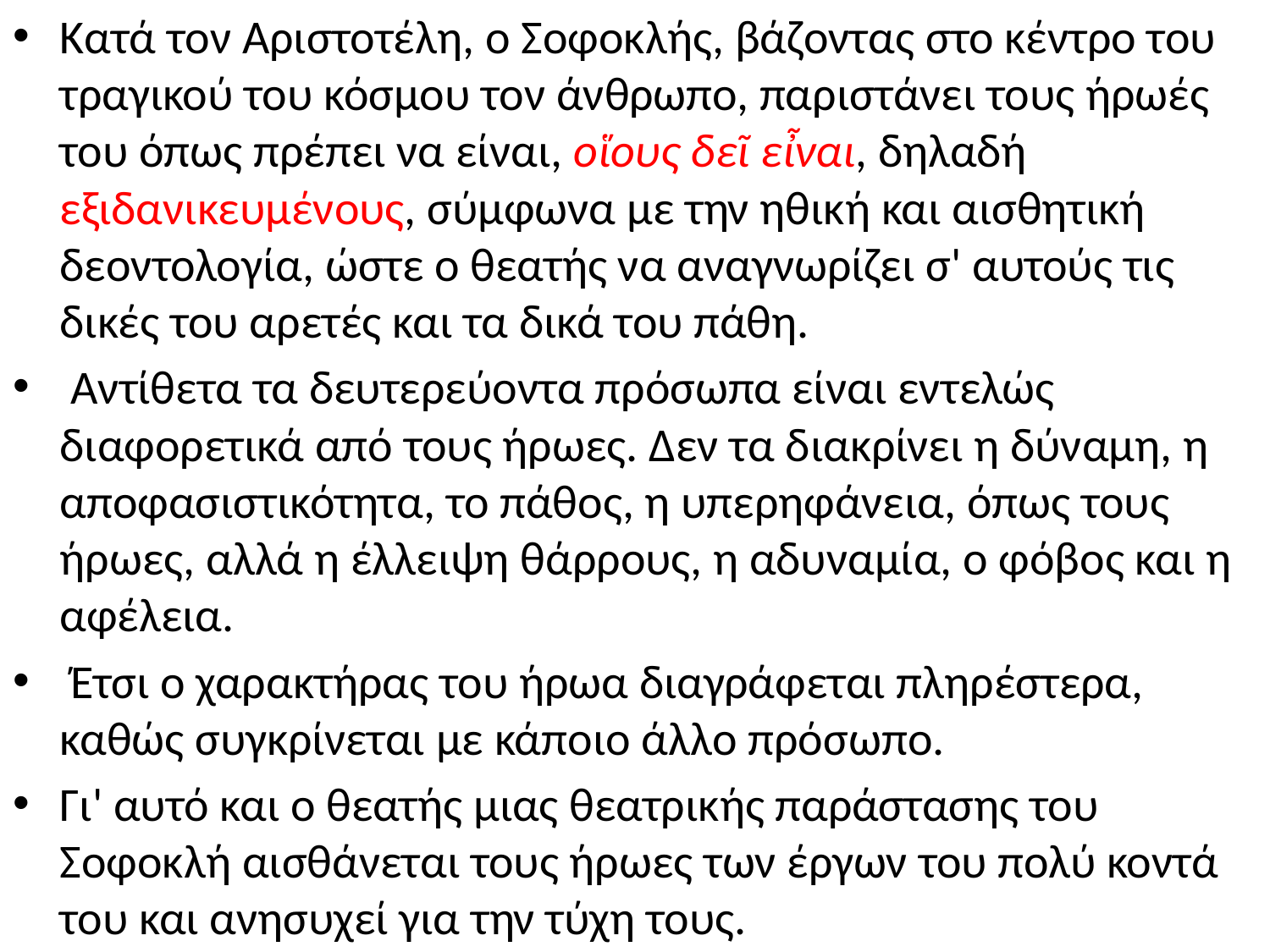

Κατά τον Αριστοτέλη, ο Σοφοκλής, βάζοντας στο κέντρο του τραγικού του κόσμου τον άνθρωπο, παριστάνει τους ήρωές του όπως πρέπει να είναι, οἵους δεῖ εἶναι, δηλαδή εξιδανικευμένους, σύμφωνα με την ηθική και αισθητική δεοντολογία, ώστε ο θεατής να αναγνωρίζει σ' αυτούς τις δικές του αρετές και τα δικά του πάθη.
 Αντίθετα τα δευτερεύοντα πρόσωπα είναι εντελώς διαφορετικά από τους ήρωες. Δεν τα διακρίνει η δύναμη, η αποφασιστικότητα, το πάθος, η υπερηφάνεια, όπως τους ήρωες, αλλά η έλλειψη θάρρους, η αδυναμία, ο φόβος και η αφέλεια.
 Έτσι ο χαρακτήρας του ήρωα διαγράφεται πληρέστερα, καθώς συγκρίνεται με κάποιο άλλο πρόσωπο.
Γι' αυτό και ο θεατής μιας θεατρικής παράστασης του Σοφοκλή αισθάνεται τους ήρωες των έργων του πολύ κοντά του και ανησυχεί για την τύχη τους.
#